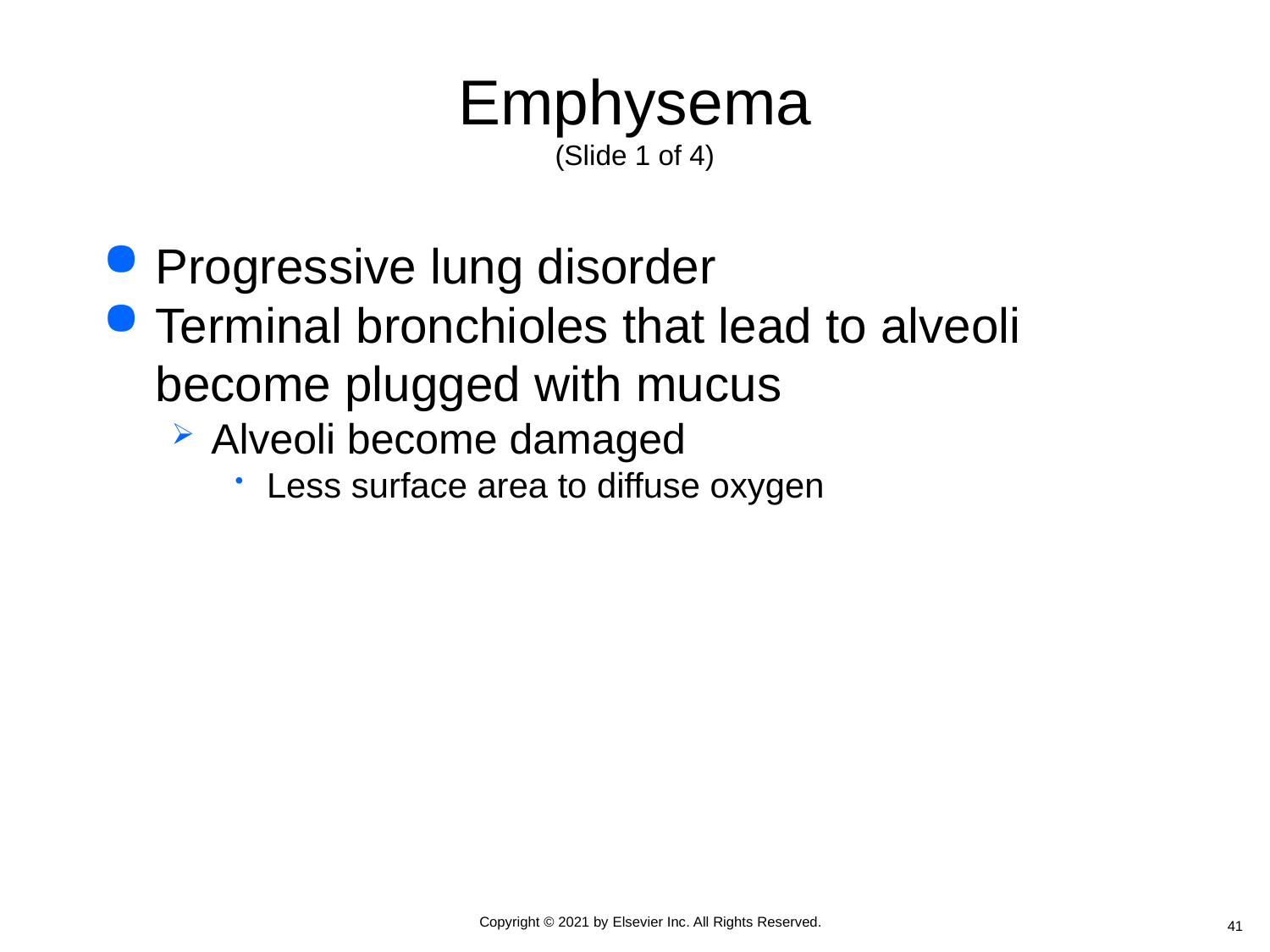

# Emphysema (Slide 1 of 4)
Progressive lung disorder
Terminal bronchioles that lead to alveoli become plugged with mucus
Alveoli become damaged
Less surface area to diffuse oxygen

41